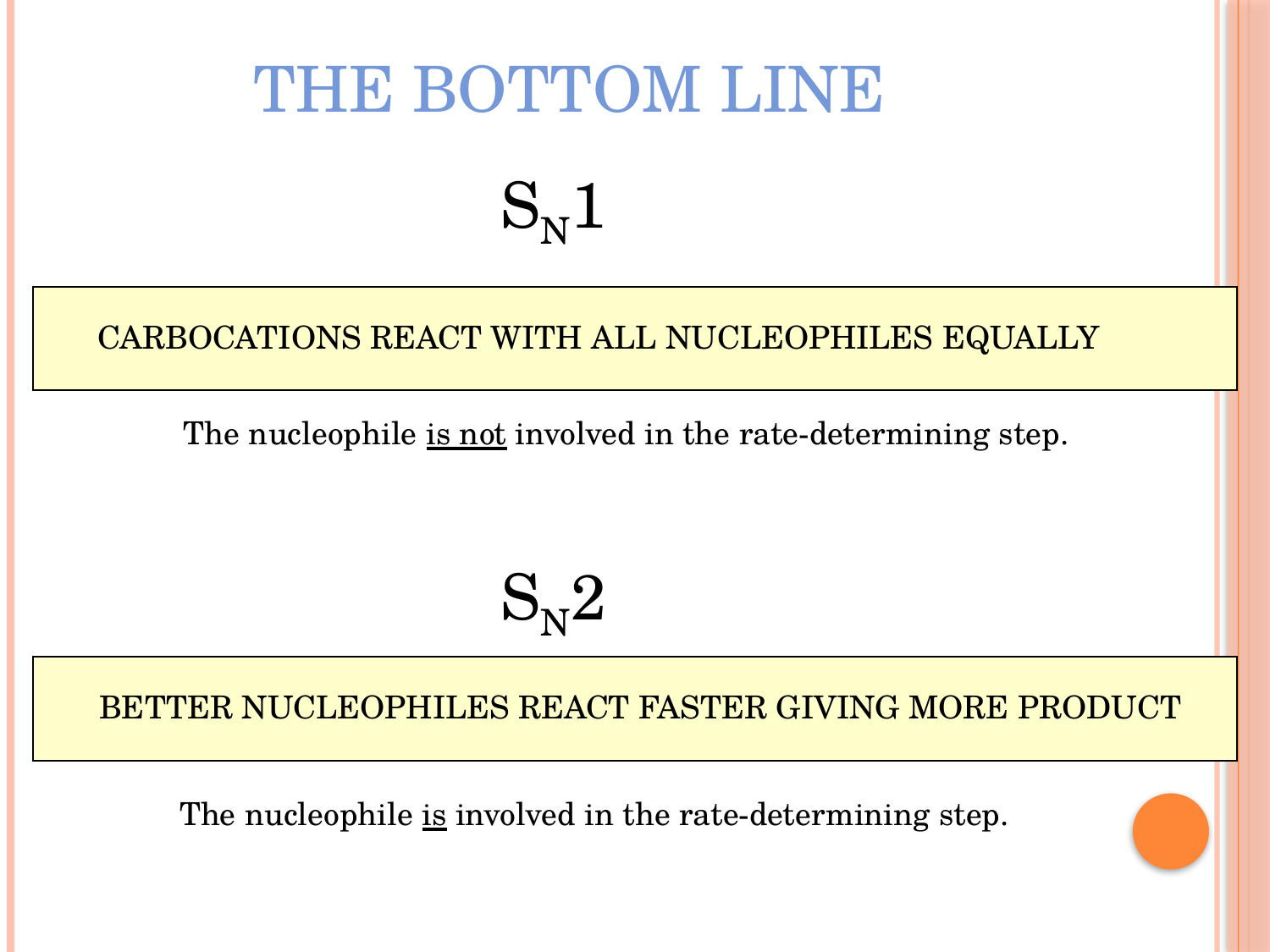

THE BOTTOM LINE
SN1

CARBOCATIONS REACT WITH ALL NUCLEOPHILES EQUALLY
The nucleophile is not involved in the rate-determining step.
SN2

BETTER NUCLEOPHILES REACT FASTER GIVING MORE PRODUCT
The nucleophile is involved in the rate-determining step.